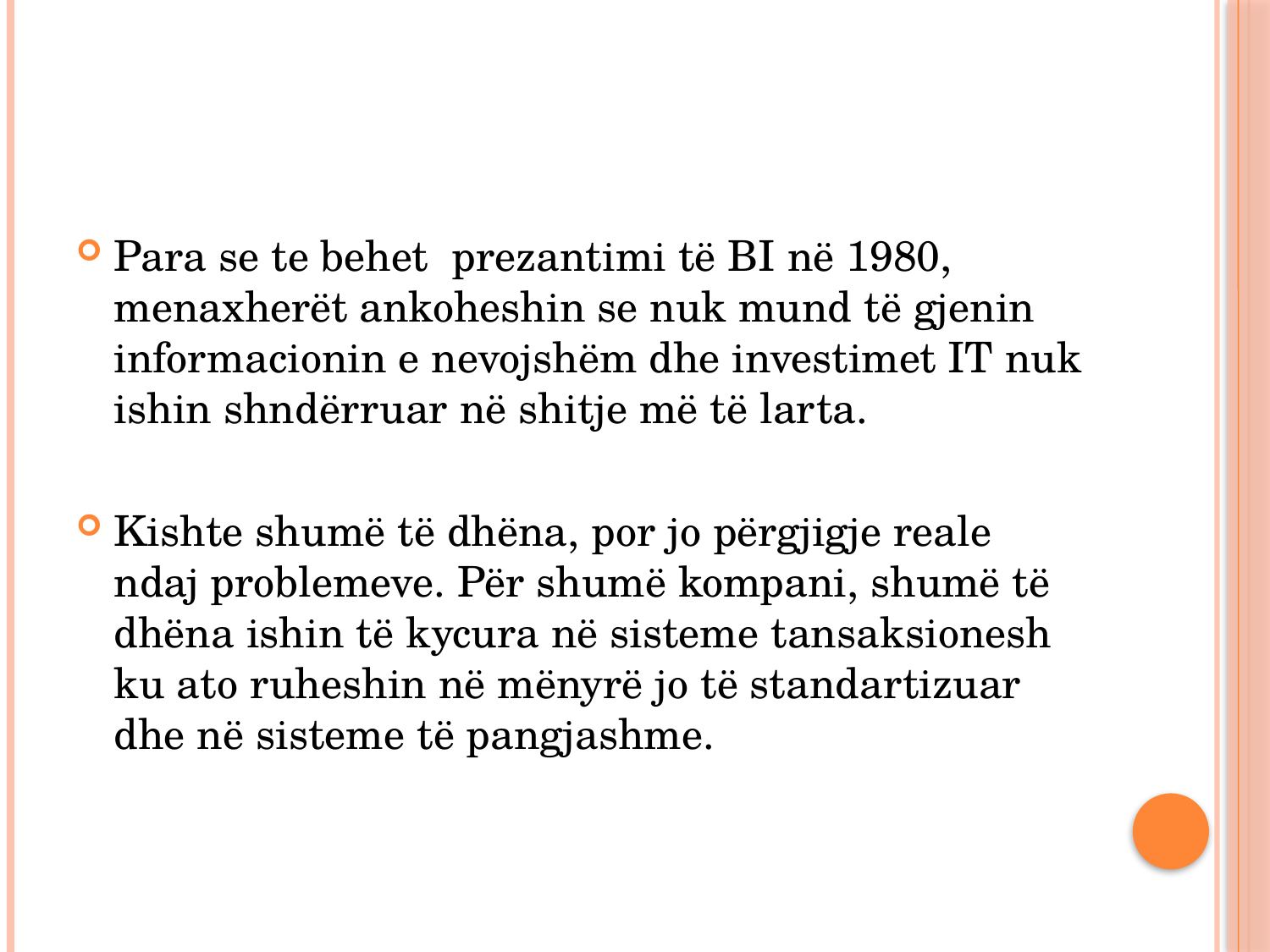

#
Para se te behet  prezantimi të BI në 1980, menaxherët ankoheshin se nuk mund të gjenin informacionin e nevojshëm dhe investimet IT nuk ishin shndërruar në shitje më të larta.

Kishte shumë të dhëna, por jo përgjigje reale ndaj problemeve. Për shumë kompani, shumë të dhëna ishin të kycura në sisteme tansaksionesh ku ato ruheshin në mënyrë jo të standartizuar dhe në sisteme të pangjashme.